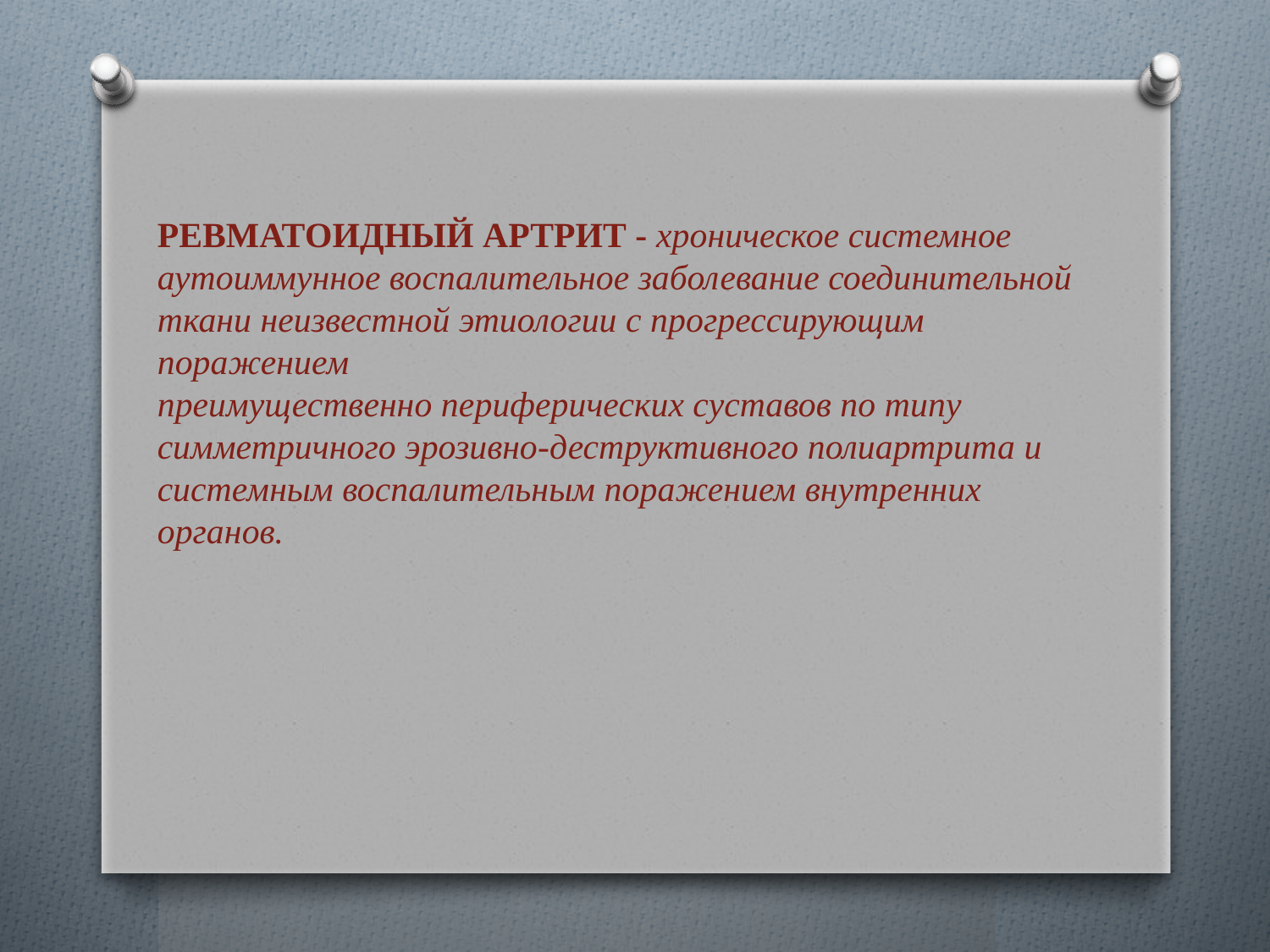

РЕВМАТОИДНЫЙ АРТРИТ - хроническое системное аутоиммунное воспалительное заболевание соединительной ткани неизвестной этиологии с прогрессирующим поражением
преимущественно периферических суставов по типу симметричного эрозивно-деструктивного полиартрита и системным воспалительным поражением внутренних
органов.